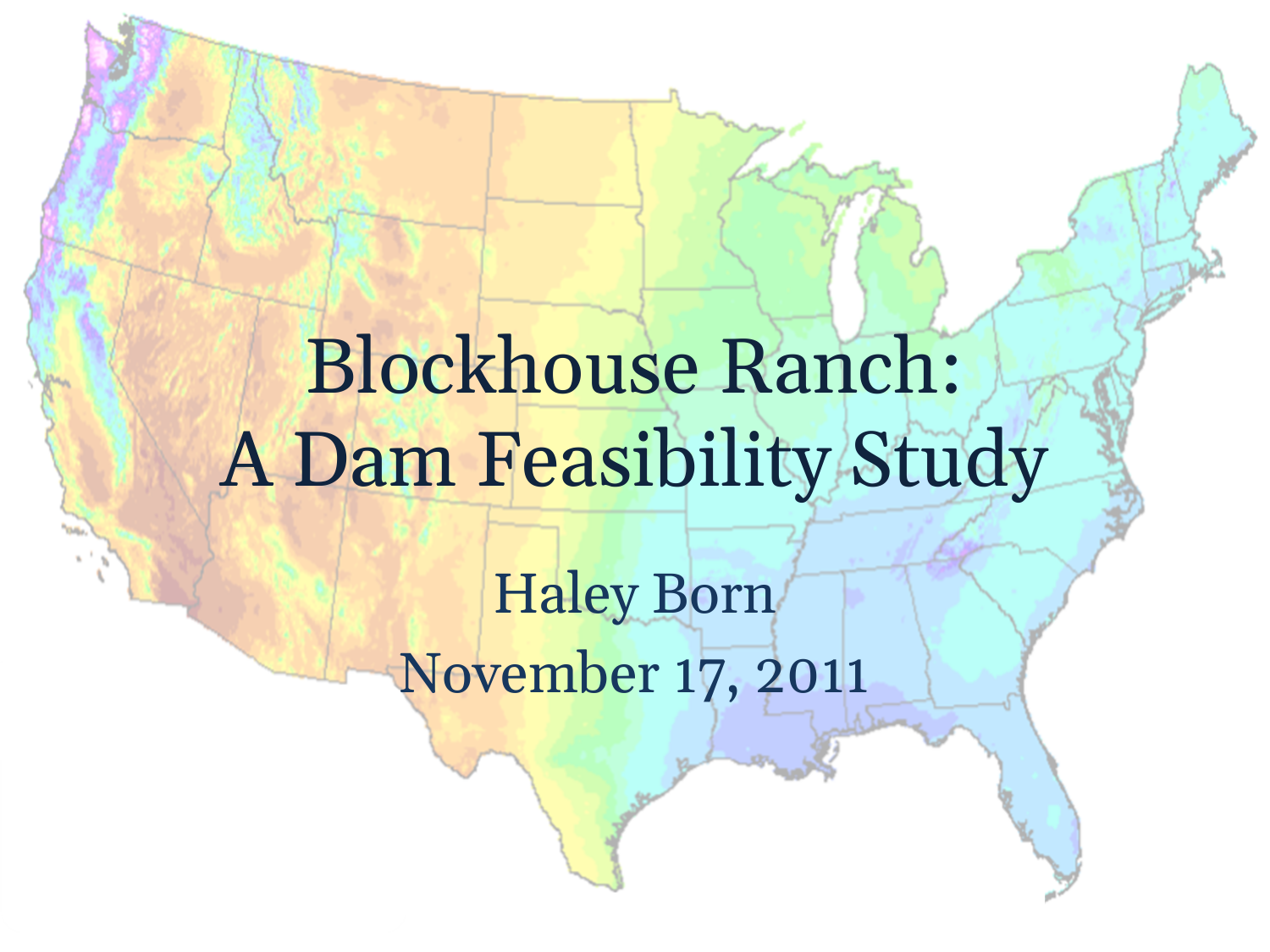

Blockhouse Ranch:
A Dam Feasibility Study
Haley Born
November 17, 2011